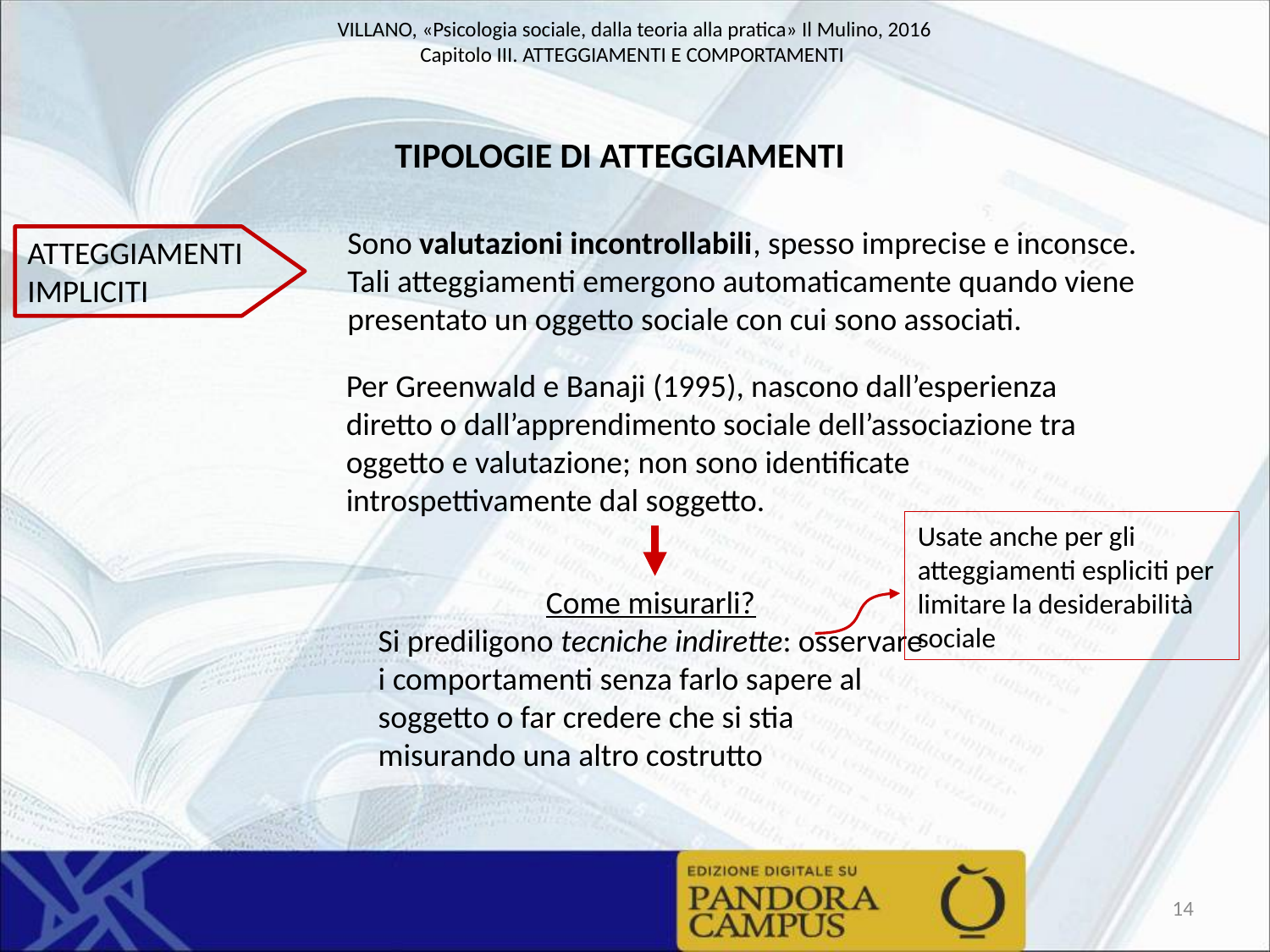

TIPOLOGIE DI ATTEGGIAMENTI
Sono valutazioni incontrollabili, spesso imprecise e inconsce. Tali atteggiamenti emergono automaticamente quando viene presentato un oggetto sociale con cui sono associati.
ATTEGGIAMENTI IMPLICITI

Per Greenwald e Banaji (1995), nascono dall’esperienza diretto o dall’apprendimento sociale dell’associazione tra oggetto e valutazione; non sono identificate introspettivamente dal soggetto.
Usate anche per gli atteggiamenti espliciti per limitare la desiderabilità sociale
Come misurarli?
Si prediligono tecniche indirette: osservare i comportamenti senza farlo sapere al soggetto o far credere che si stia misurando una altro costrutto
14